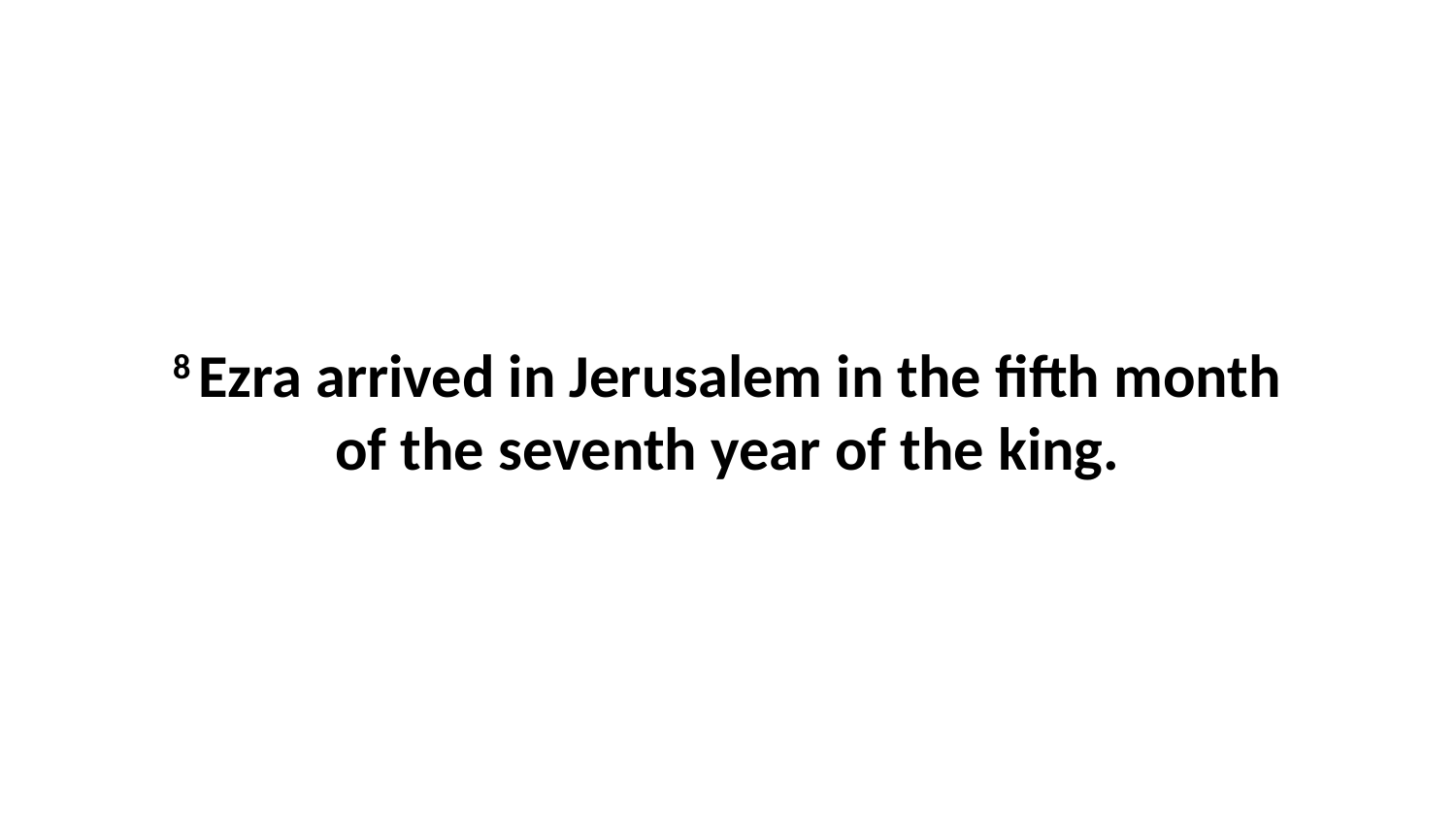

8 Ezra arrived in Jerusalem in the fifth month of the seventh year of the king.